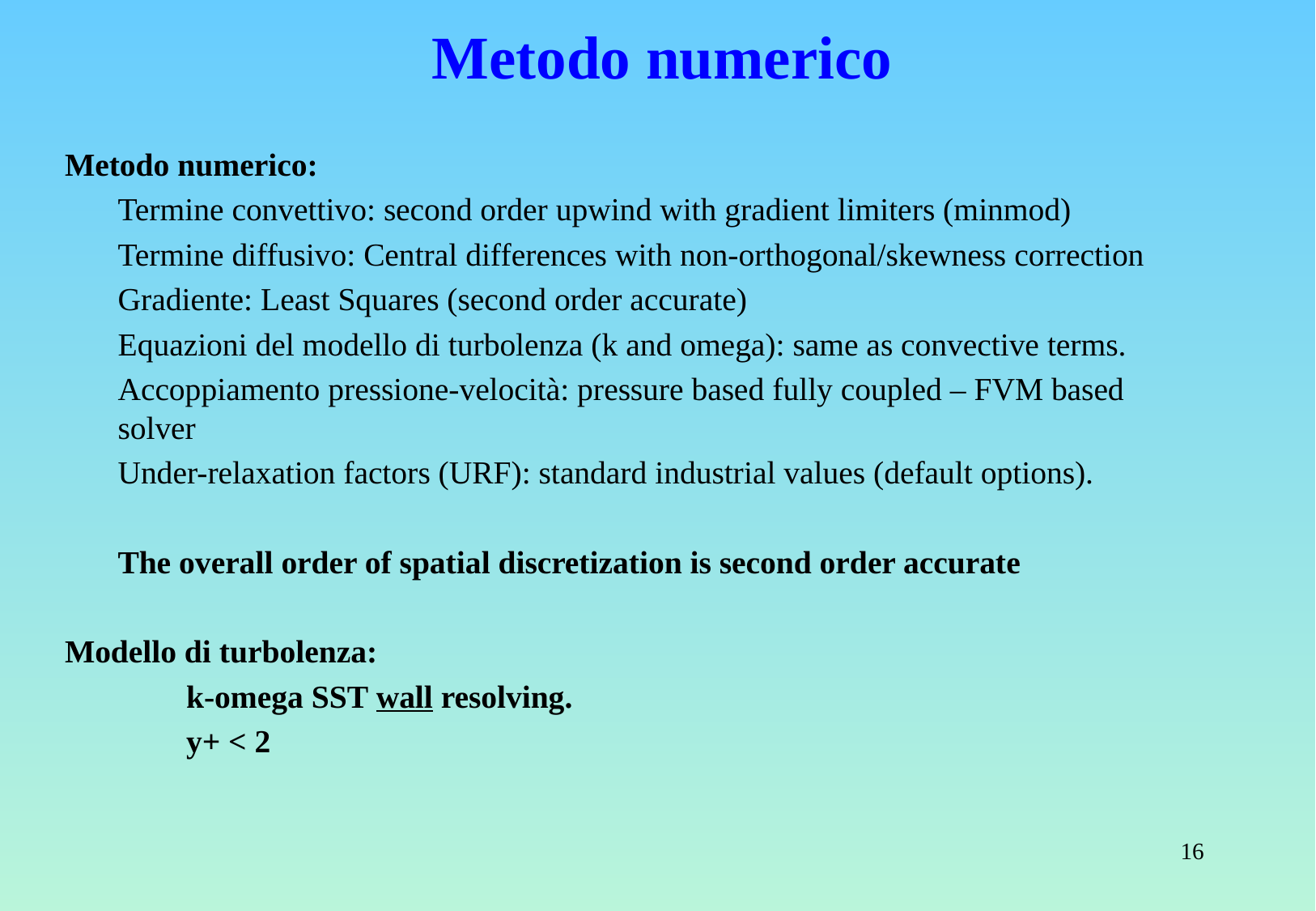

# Metodo numerico
Metodo numerico:
Termine convettivo: second order upwind with gradient limiters (minmod)
Termine diffusivo: Central differences with non-orthogonal/skewness correction
Gradiente: Least Squares (second order accurate)
Equazioni del modello di turbolenza (k and omega): same as convective terms.
Accoppiamento pressione-velocità: pressure based fully coupled – FVM based solver
Under-relaxation factors (URF): standard industrial values (default options).

The overall order of spatial discretization is second order accurate

Modello di turbolenza:
	k-omega SST wall resolving.
	y+ < 2

16